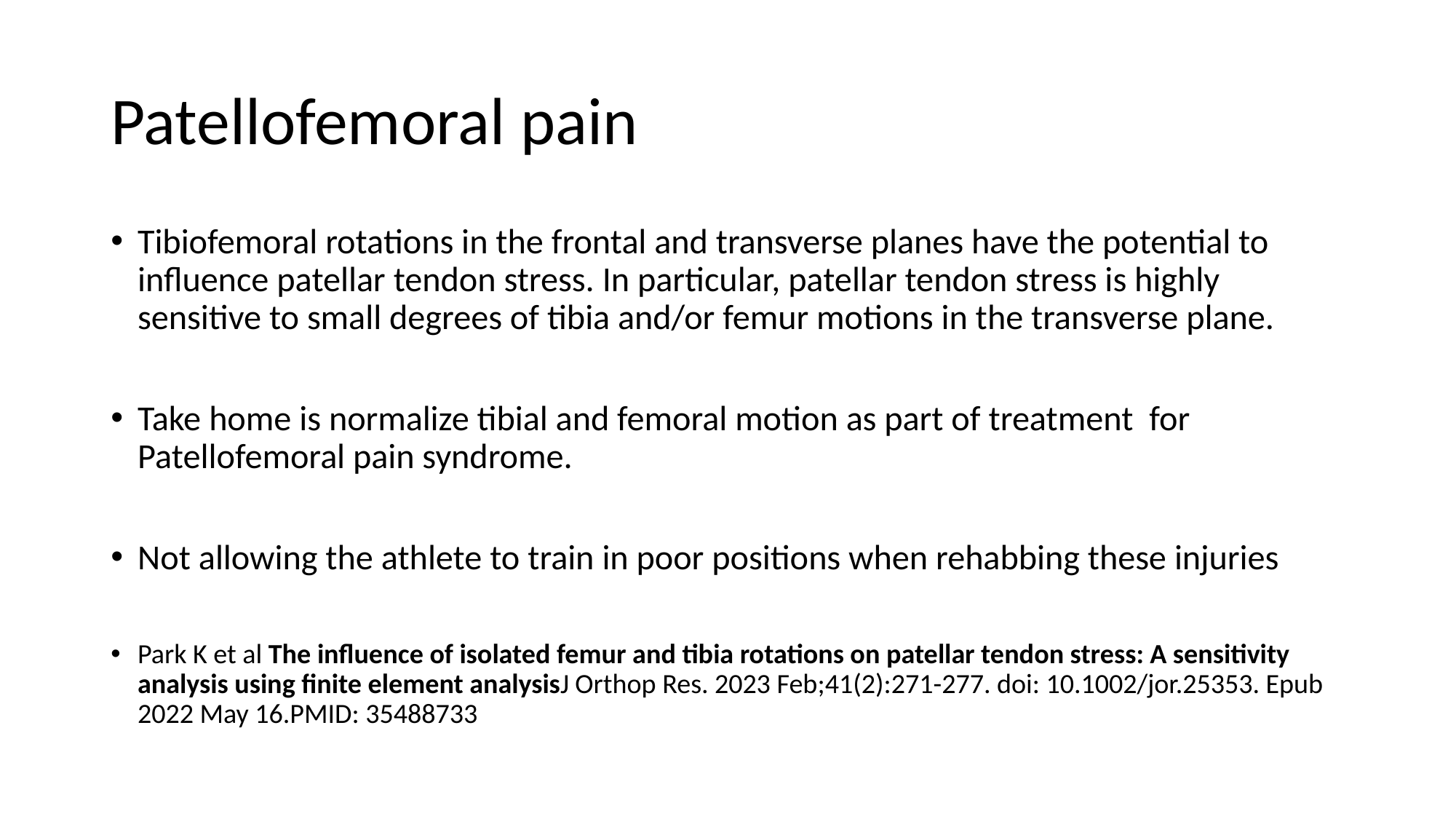

# Patellofemoral pain
Tibiofemoral rotations in the frontal and transverse planes have the potential to influence patellar tendon stress. In particular, patellar tendon stress is highly sensitive to small degrees of tibia and/or femur motions in the transverse plane.

Take home is normalize tibial and femoral motion as part of treatment  for Patellofemoral pain syndrome.

Not allowing the athlete to train in poor positions when rehabbing these injuries

Park K et al The influence of isolated femur and tibia rotations on patellar tendon stress: A sensitivity analysis using finite element analysisJ Orthop Res. 2023 Feb;41(2):271-277. doi: 10.1002/jor.25353. Epub 2022 May 16.PMID: 35488733